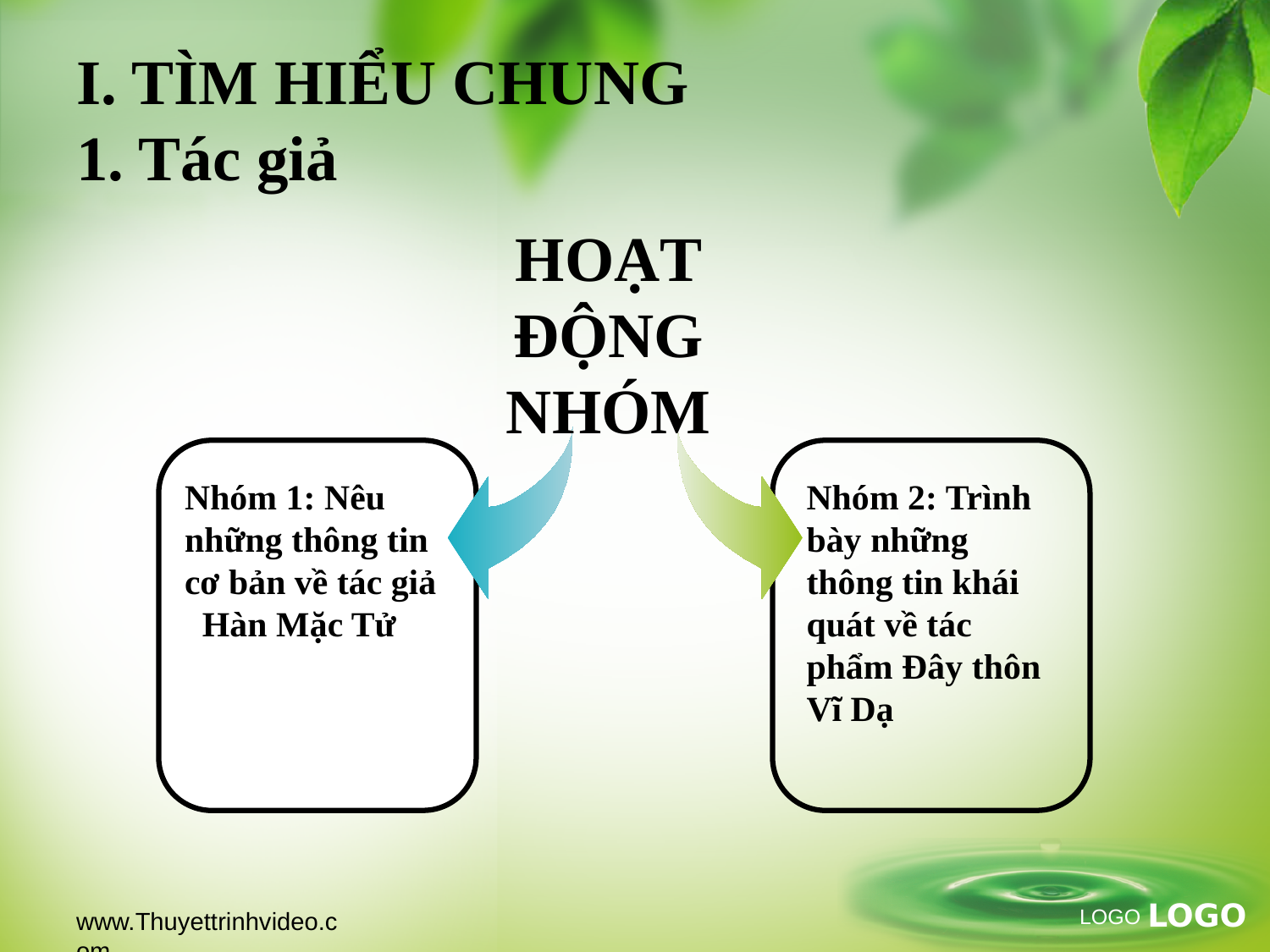

# I. TÌM HIỂU CHUNG 1. Tác giả
HOẠT ĐỘNG NHÓM

Nhóm 1: Nêu những thông tin cơ bản về tác giả   Hàn Mặc Tử

Nhóm 2: Trình bày những thông tin khái quát về tác phẩm Đây thôn Vĩ Dạ
LOGO
www.Thuyettrinhvideo.com